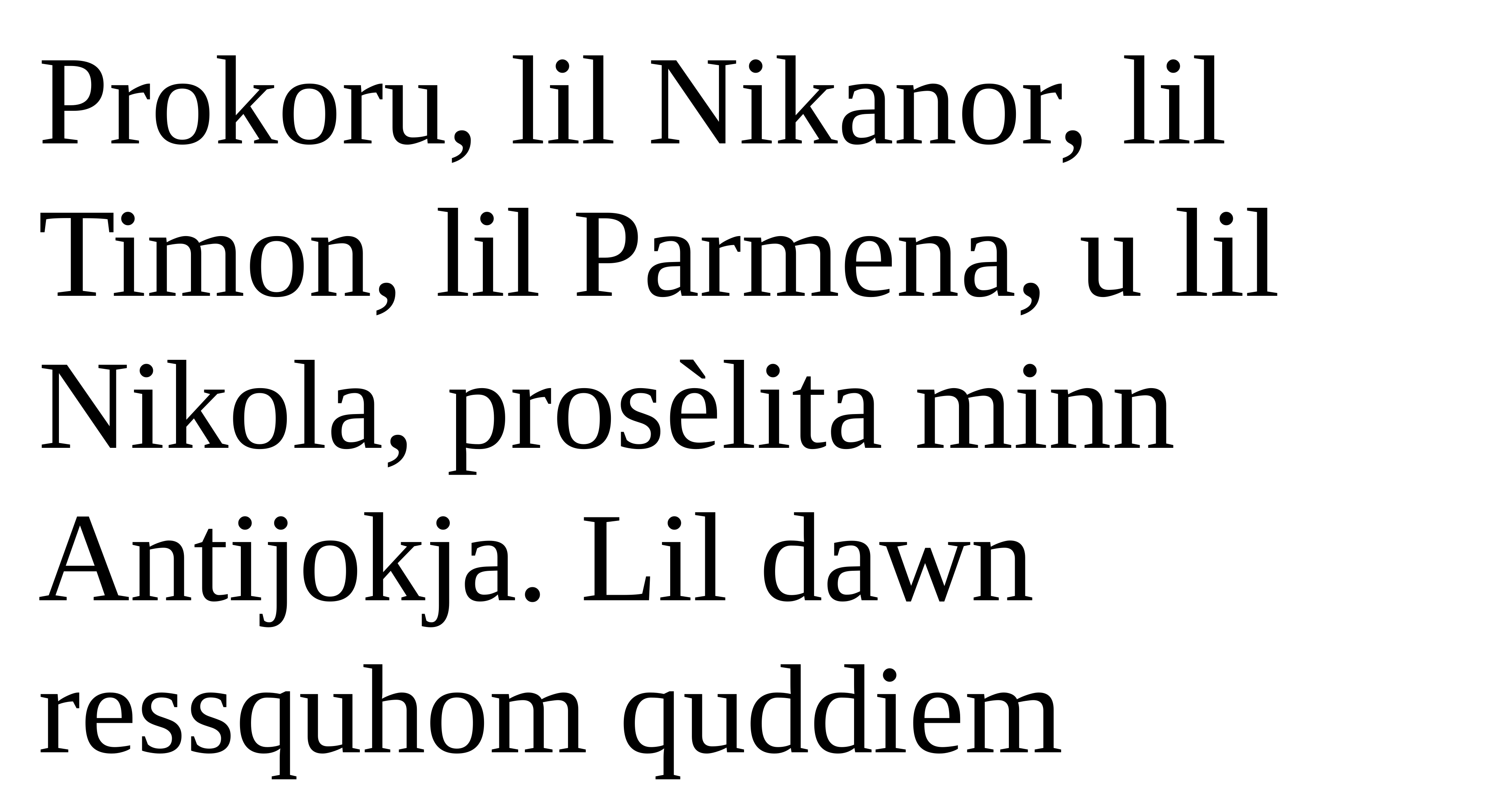

Prokoru, lil Nikanor, lil Timon, lil Parmena, u lil Nikola, prosèlita minn Antijokja. Lil dawn ressquhom quddiem